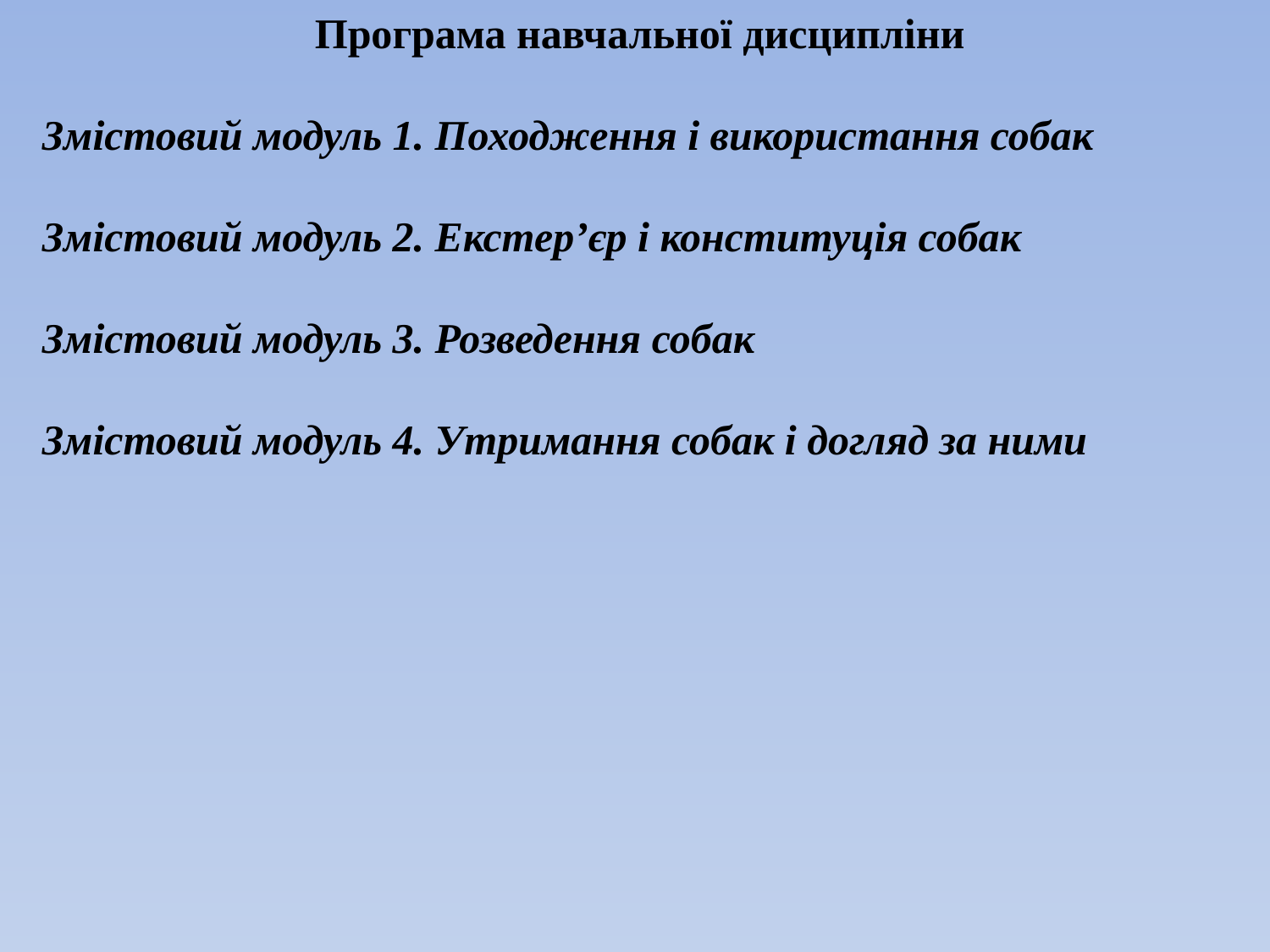

Програма навчальної дисципліни

Змістовий модуль 1. Походження і використання собак

Змістовий модуль 2. Екстер’єр і конституція собак

Змістовий модуль 3. Розведення собак

Змістовий модуль 4. Утримання собак і догляд за ними